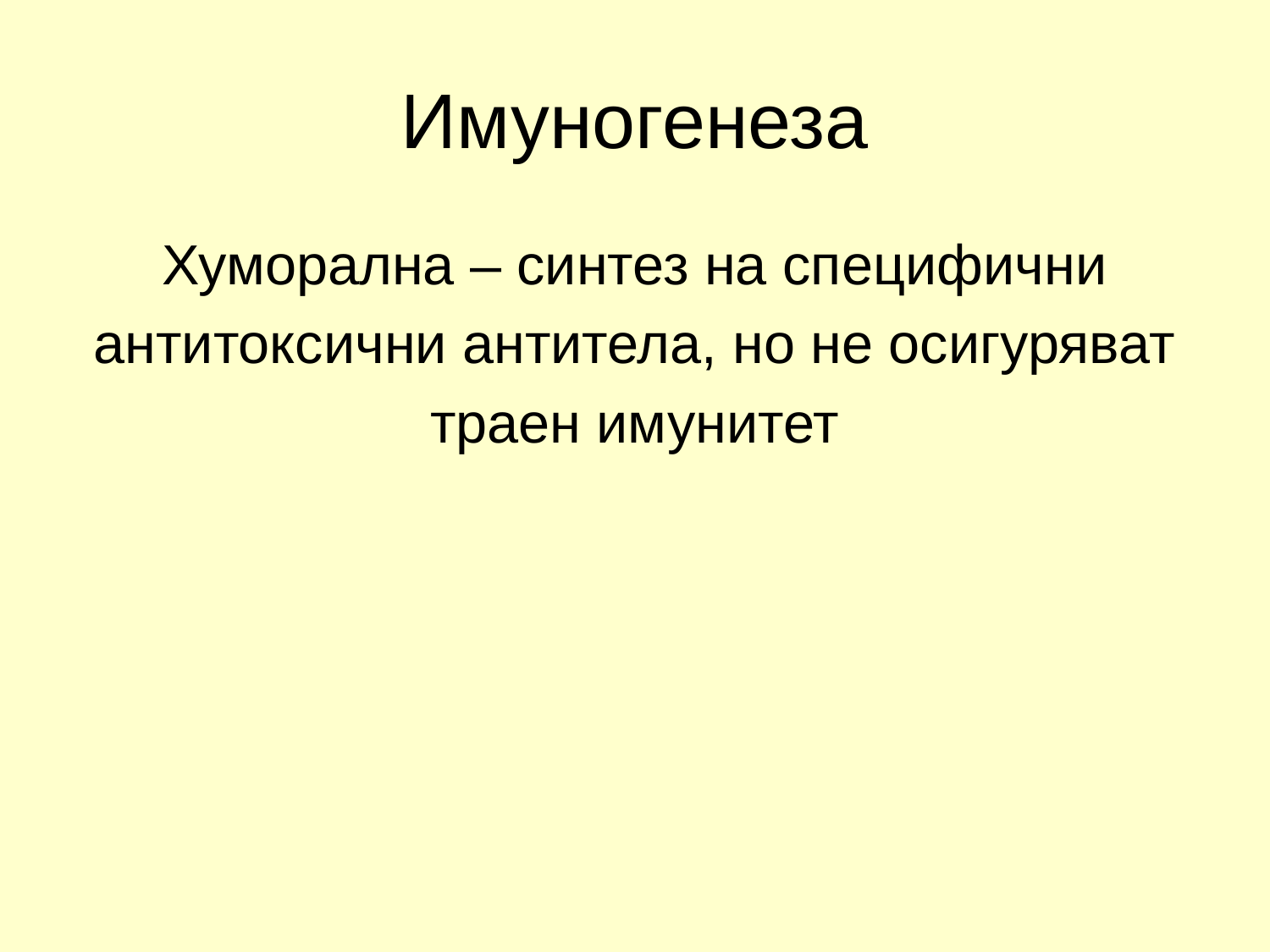

# Имуногенеза
Хуморална – синтез на специфични
антитоксични антитела, но не осигуряват
траен имунитет